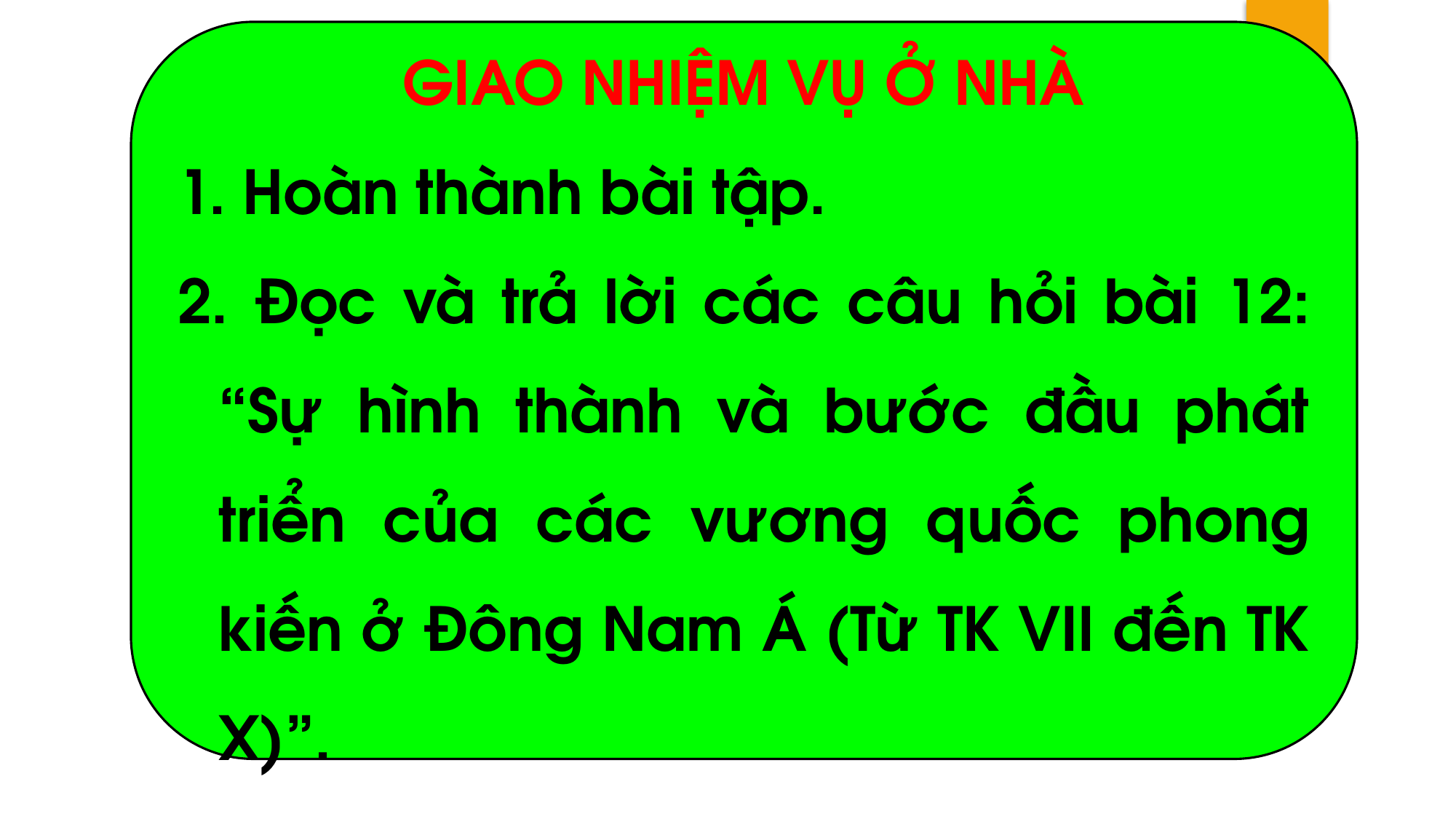

GIAO NHIỆM VỤ Ở NHÀ
 Hoàn thành bài tập.
 Đọc và trả lời các câu hỏi bài 12: “Sự hình thành và bước đầu phát triển của các vương quốc phong kiến ở Đông Nam Á (Từ TK VII đến TK X)”.